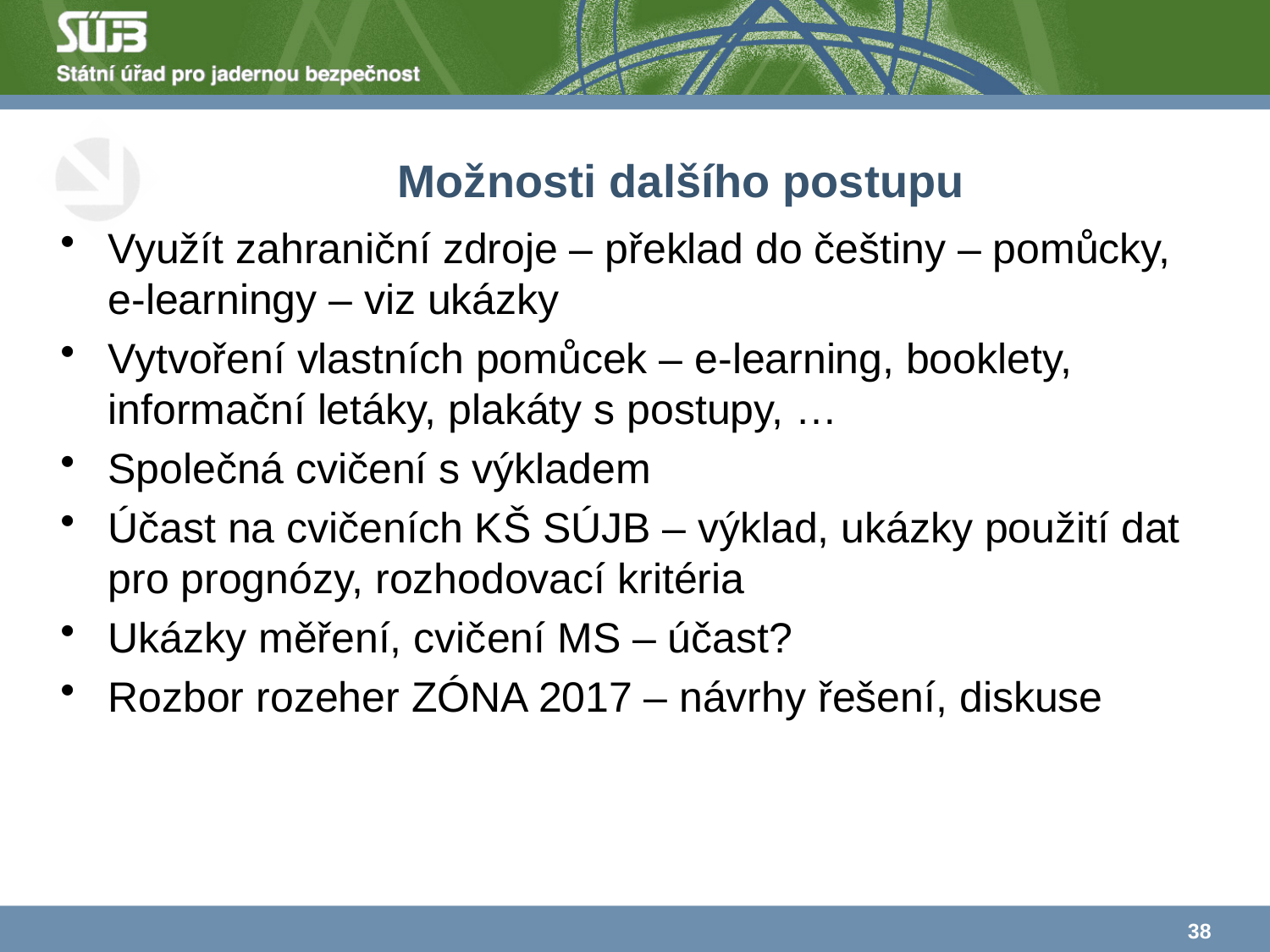

# Možnosti dalšího postupu
Využít zahraniční zdroje – překlad do češtiny – pomůcky, e-learningy – viz ukázky
Vytvoření vlastních pomůcek – e-learning, booklety, informační letáky, plakáty s postupy, …
Společná cvičení s výkladem
Účast na cvičeních KŠ SÚJB – výklad, ukázky použití dat pro prognózy, rozhodovací kritéria
Ukázky měření, cvičení MS – účast?
Rozbor rozeher ZÓNA 2017 – návrhy řešení, diskuse

38